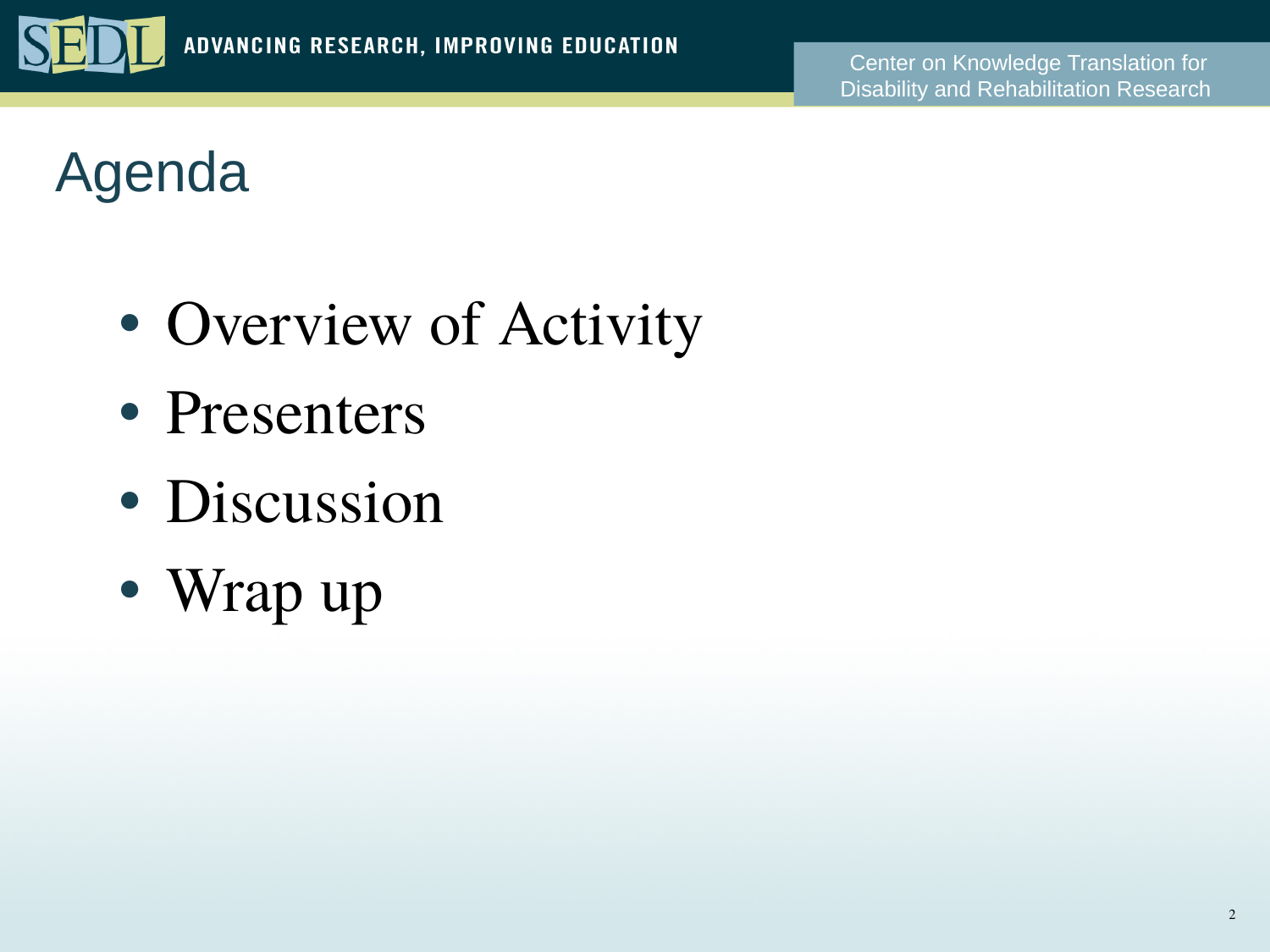

# Agenda
Overview of Activity
Presenters
Discussion
Wrap up
2